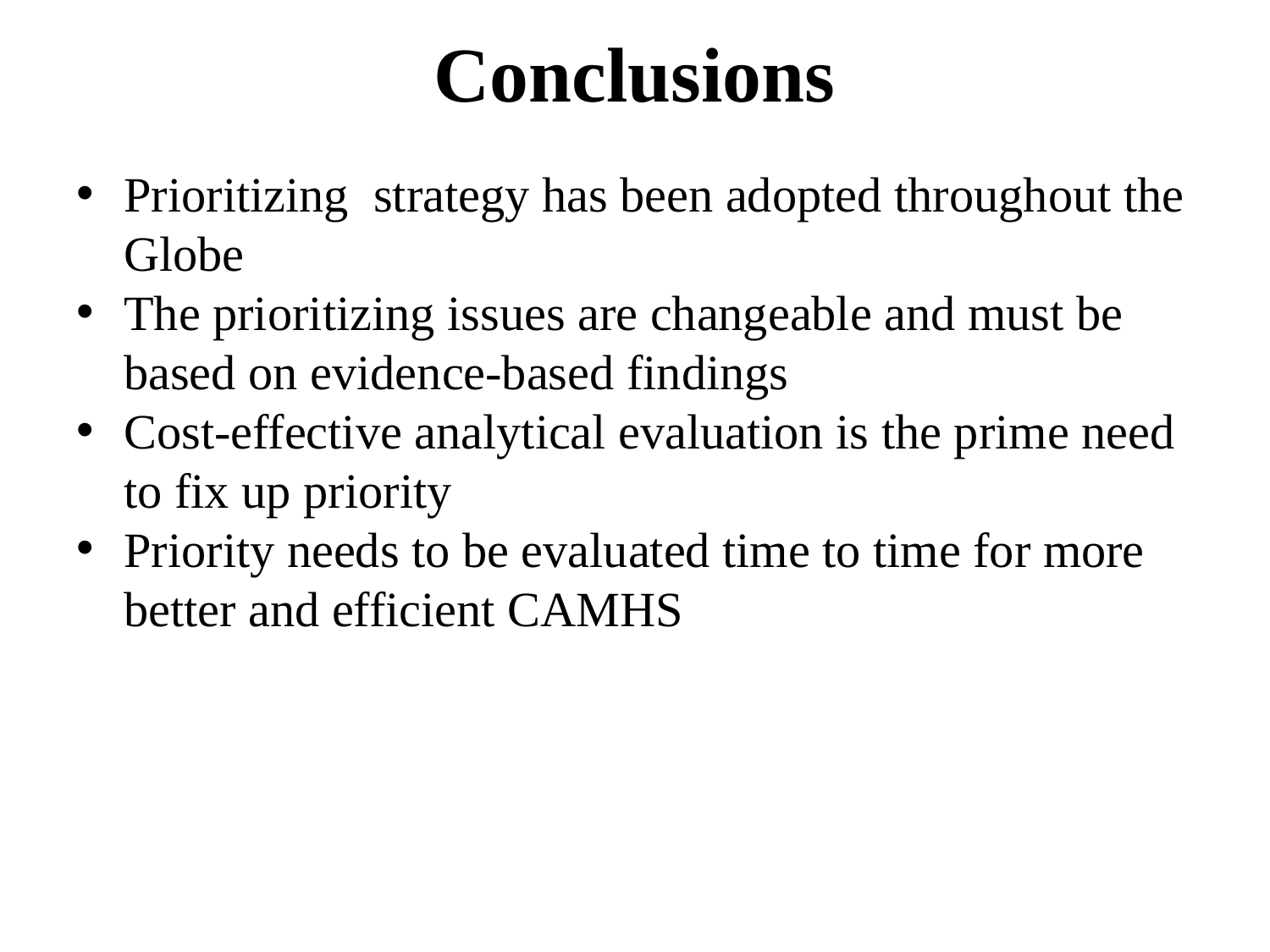

# Conclusions
Prioritizing  strategy has been adopted throughout the Globe
The prioritizing issues are changeable and must be based on evidence-based findings
Cost-effective analytical evaluation is the prime need to fix up priority
Priority needs to be evaluated time to time for more better and efficient CAMHS